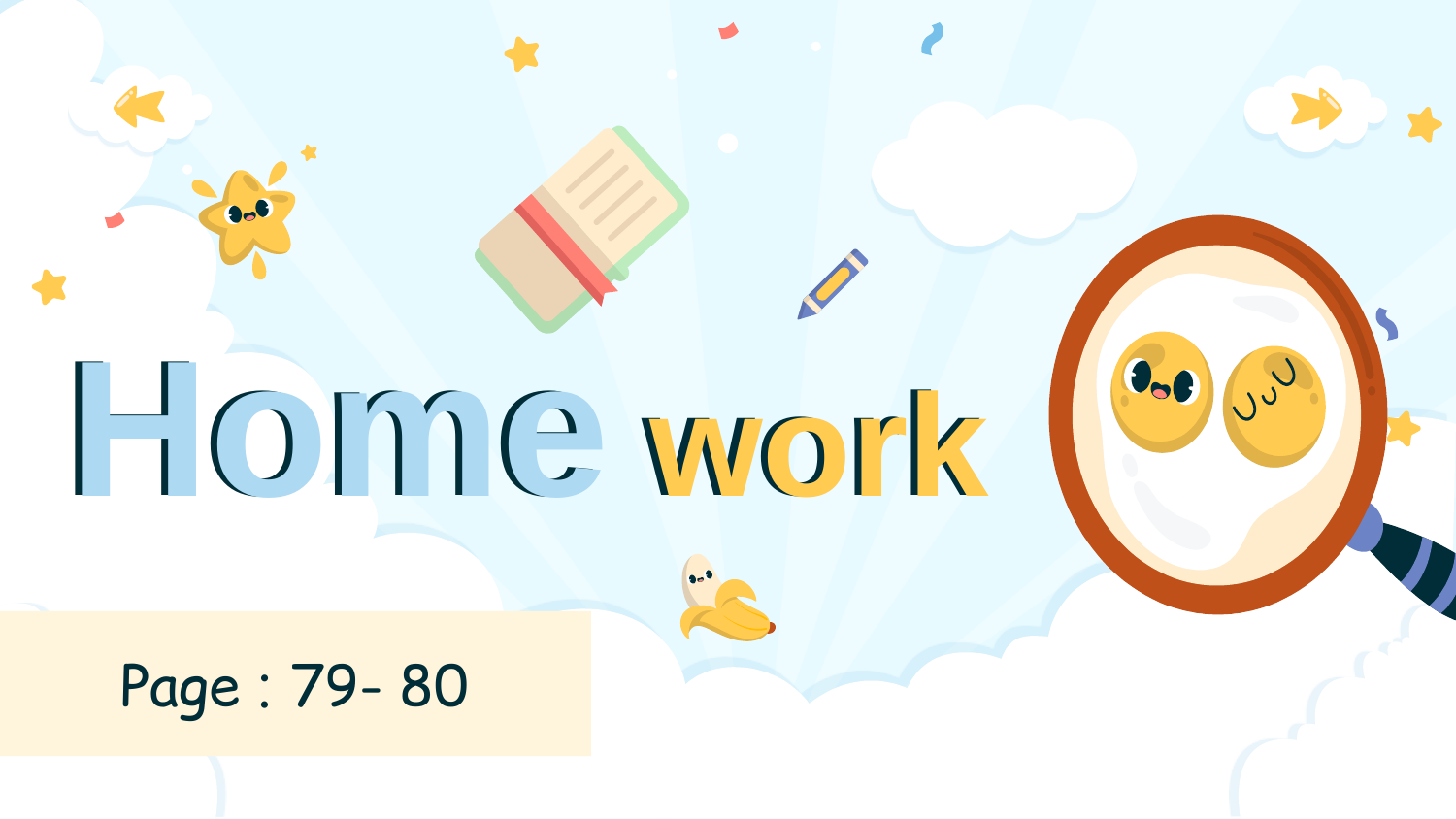

Home work
Home work

Page : 79- 80